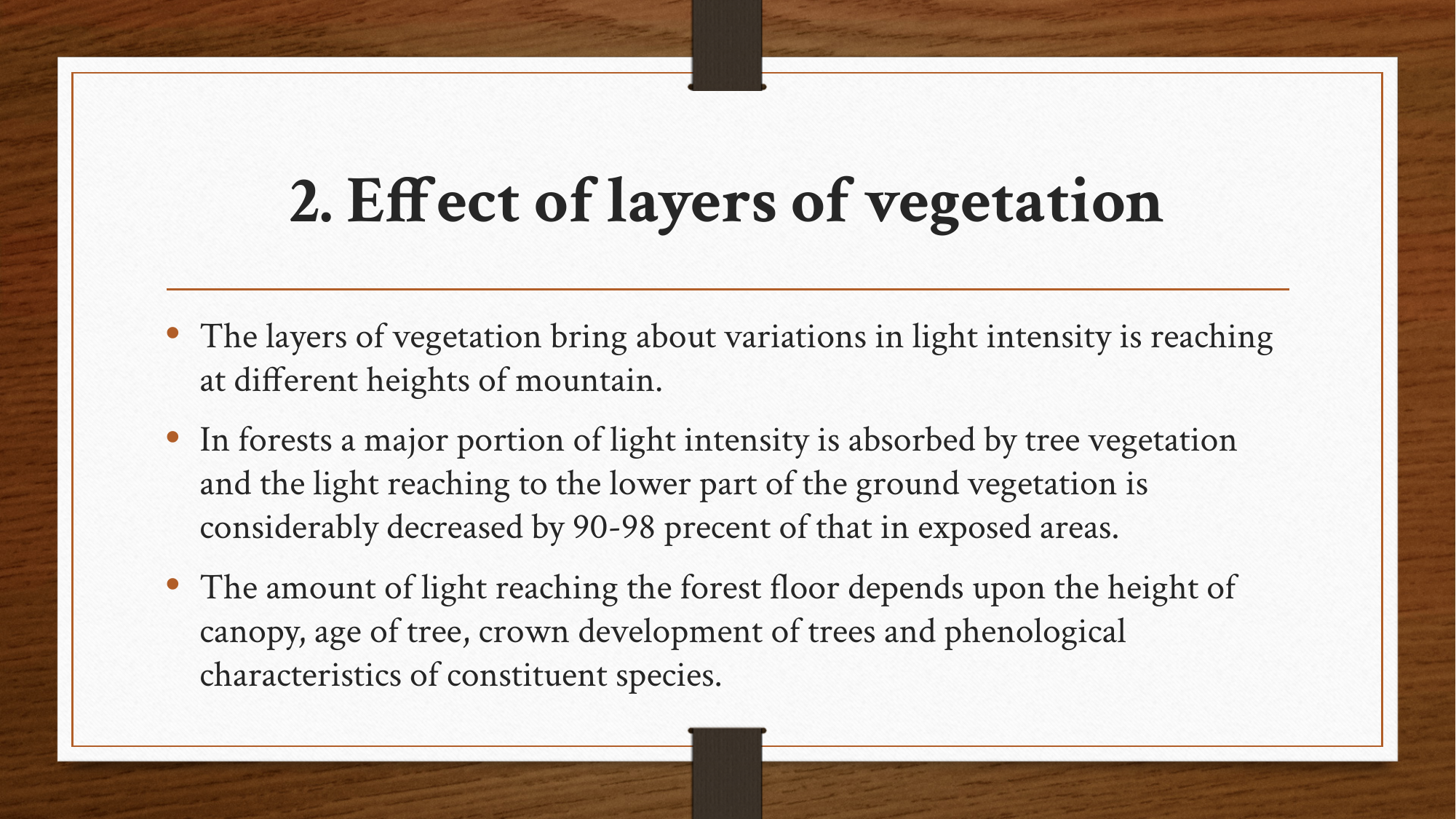

# 2. Effect of layers of vegetation
The layers of vegetation bring about variations in light intensity is reaching at different heights of mountain.
In forests a major portion of light intensity is absorbed by tree vegetation and the light reaching to the lower part of the ground vegetation is considerably decreased by 90-98 precent of that in exposed areas.
The amount of light reaching the forest floor depends upon the height of canopy, age of tree, crown development of trees and phenological characteristics of constituent species.